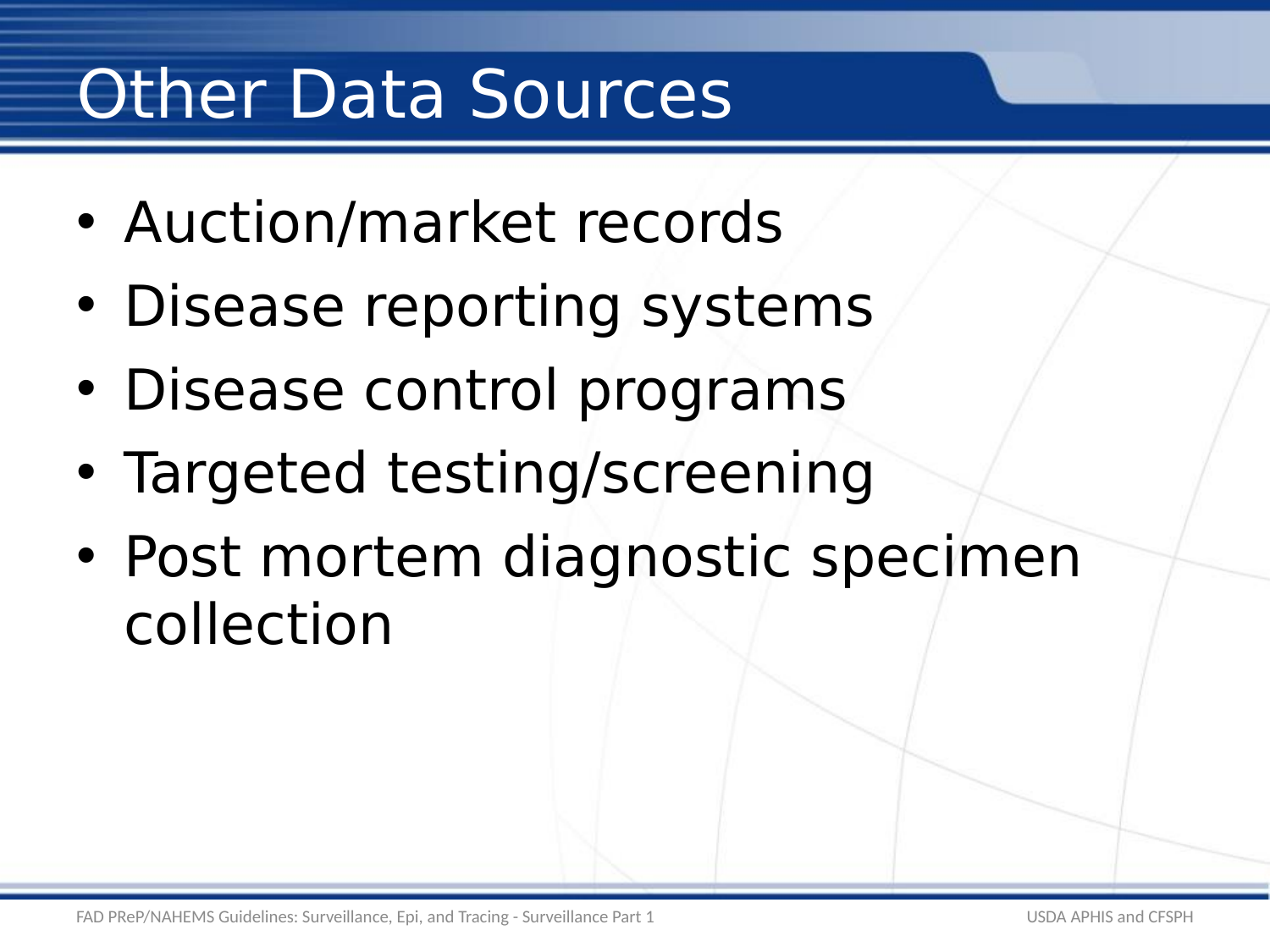

# Other Data Sources
Auction/market records
Disease reporting systems
Disease control programs
Targeted testing/screening
Post mortem diagnostic specimen collection
FAD PReP/NAHEMS Guidelines: Surveillance, Epi, and Tracing - Surveillance Part 1
USDA APHIS and CFSPH